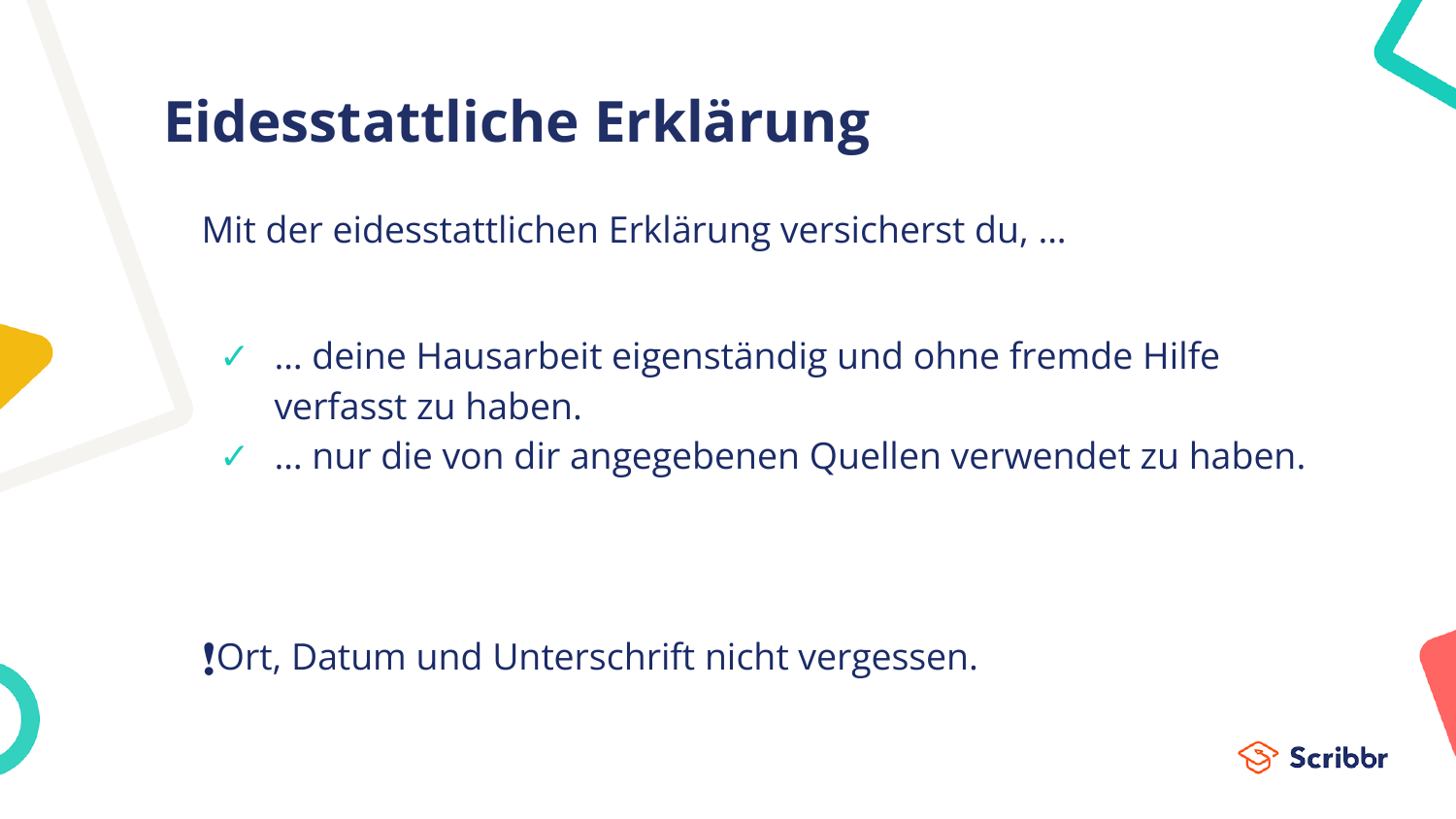

# Eidesstattliche Erklärung
Mit der eidesstattlichen Erklärung versicherst du, ...
… deine Hausarbeit eigenständig und ohne fremde Hilfe verfasst zu haben.
… nur die von dir angegebenen Quellen verwendet zu haben.

❗Ort, Datum und Unterschrift nicht vergessen.